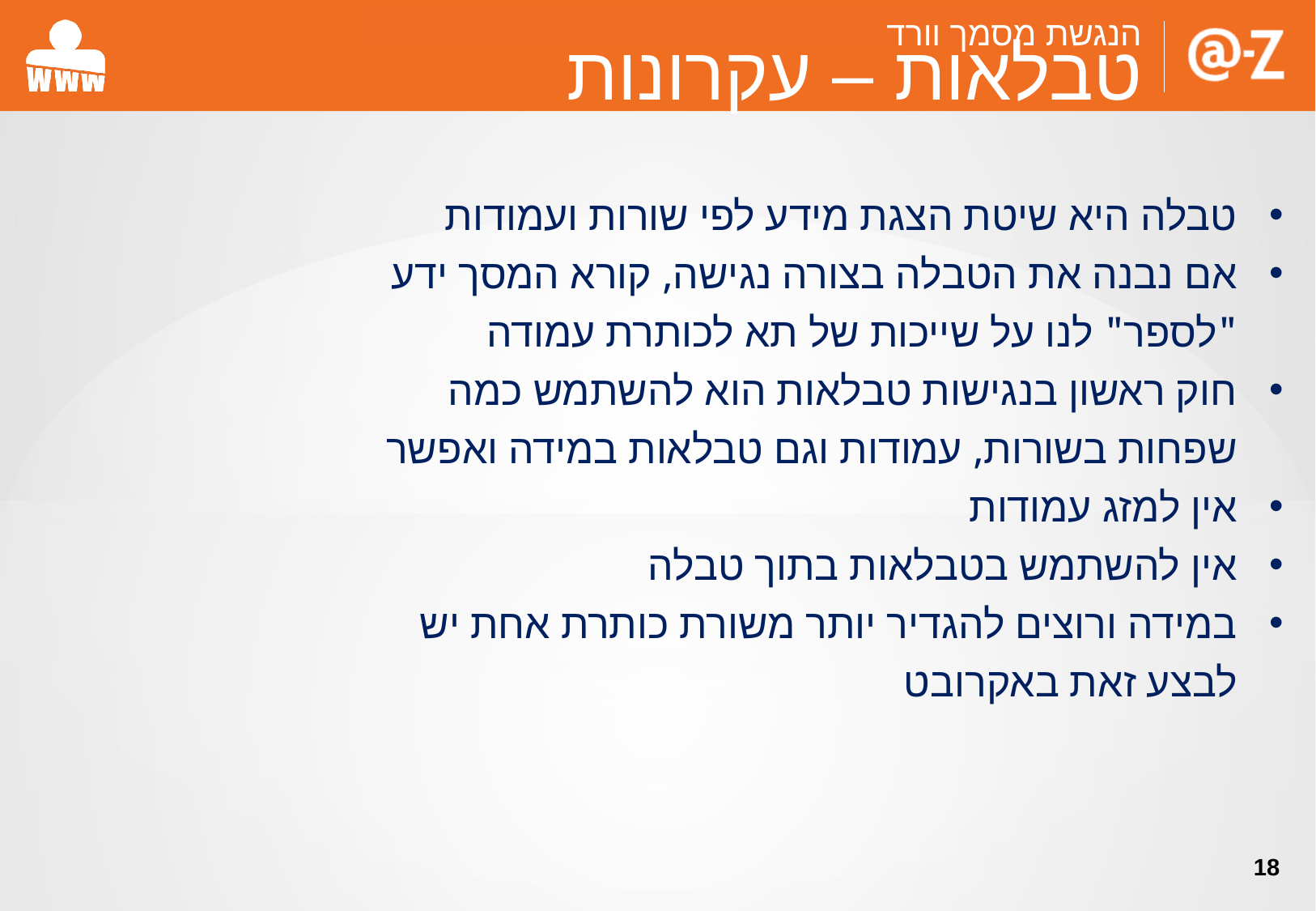

הנגשת מסמך וורד
טבלאות – עקרונות
טבלה היא שיטת הצגת מידע לפי שורות ועמודות
אם נבנה את הטבלה בצורה נגישה, קורא המסך ידע "לספר" לנו על שייכות של תא לכותרת עמודה
חוק ראשון בנגישות טבלאות הוא להשתמש כמה שפחות בשורות, עמודות וגם טבלאות במידה ואפשר
אין למזג עמודות
אין להשתמש בטבלאות בתוך טבלה
במידה ורוצים להגדיר יותר משורת כותרת אחת יש לבצע זאת באקרובט
18